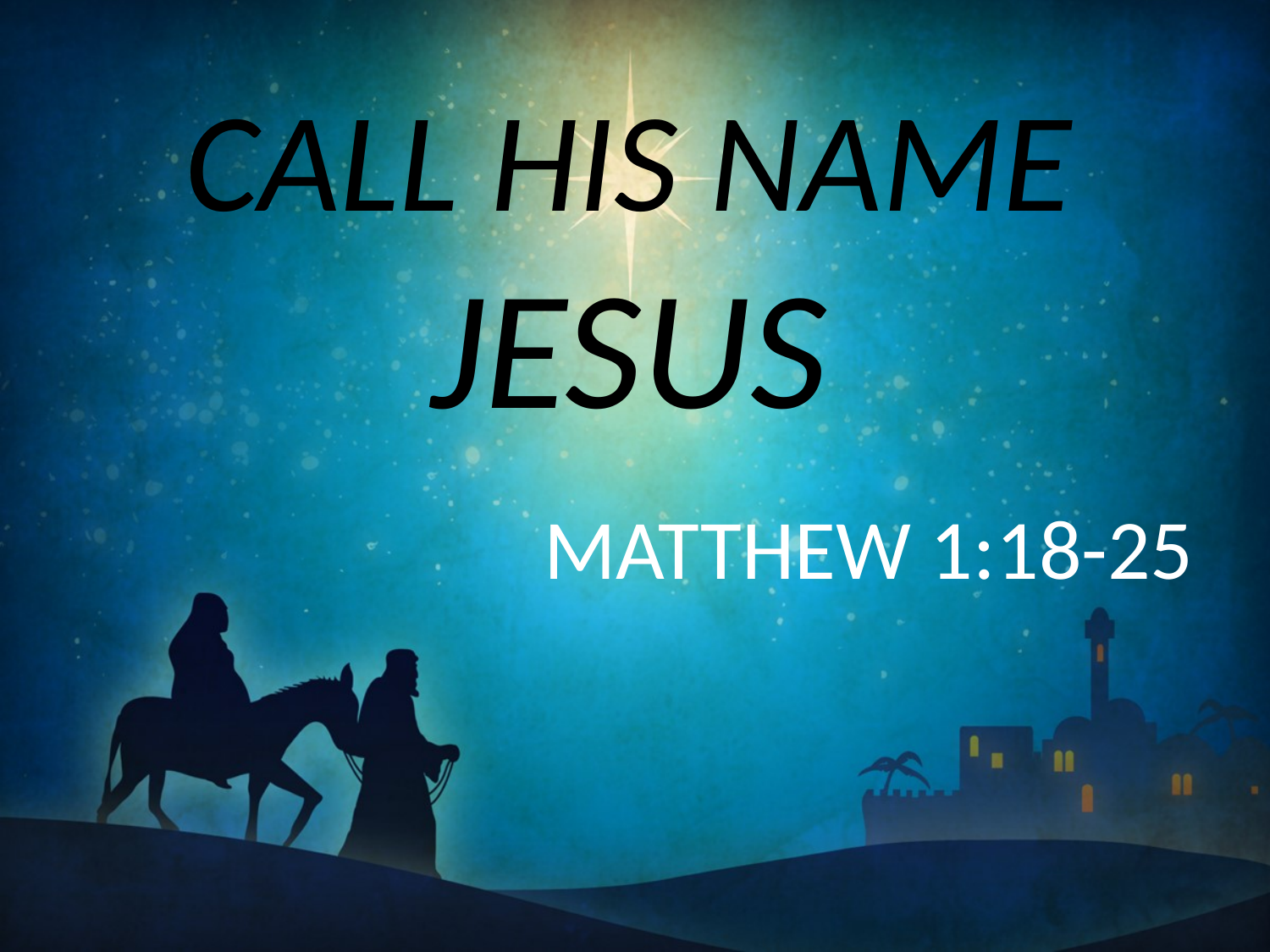

# CALL HIS NAME JESUs
MATTHEW 1:18-25